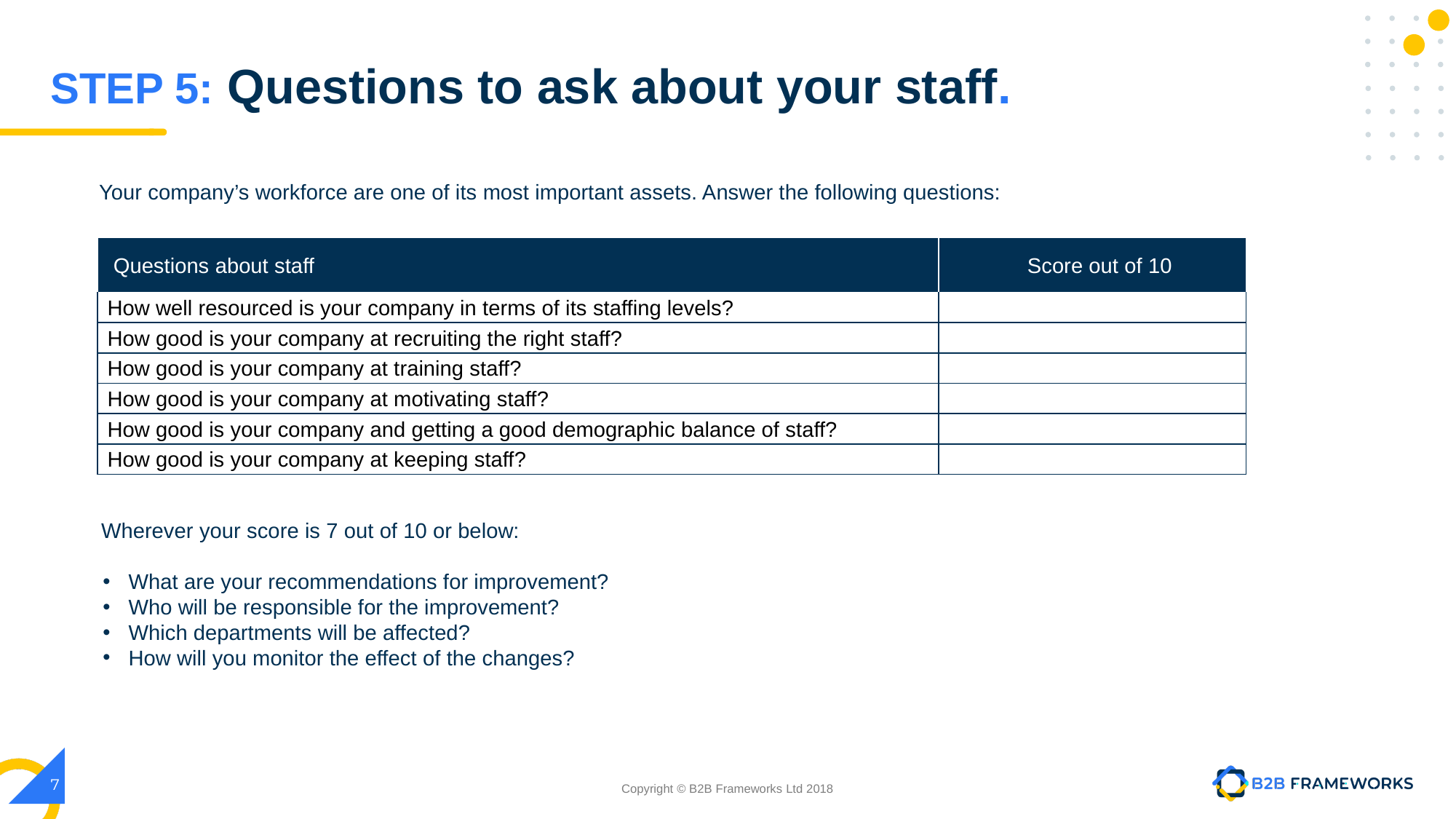

# STEP 5: Questions to ask about your staff.
Your company’s workforce are one of its most important assets. Answer the following questions:
| Questions about staff | Score out of 10 |
| --- | --- |
| How well resourced is your company in terms of its staffing levels? |  |
| How good is your company at recruiting the right staff? |  |
| How good is your company at training staff? |  |
| How good is your company at motivating staff? |  |
| How good is your company and getting a good demographic balance of staff? |  |
| How good is your company at keeping staff? |  |
Wherever your score is 7 out of 10 or below:

What are your recommendations for improvement?
Who will be responsible for the improvement?
Which departments will be affected?
How will you monitor the effect of the changes?
7
Copyright © B2B Frameworks Ltd 2018